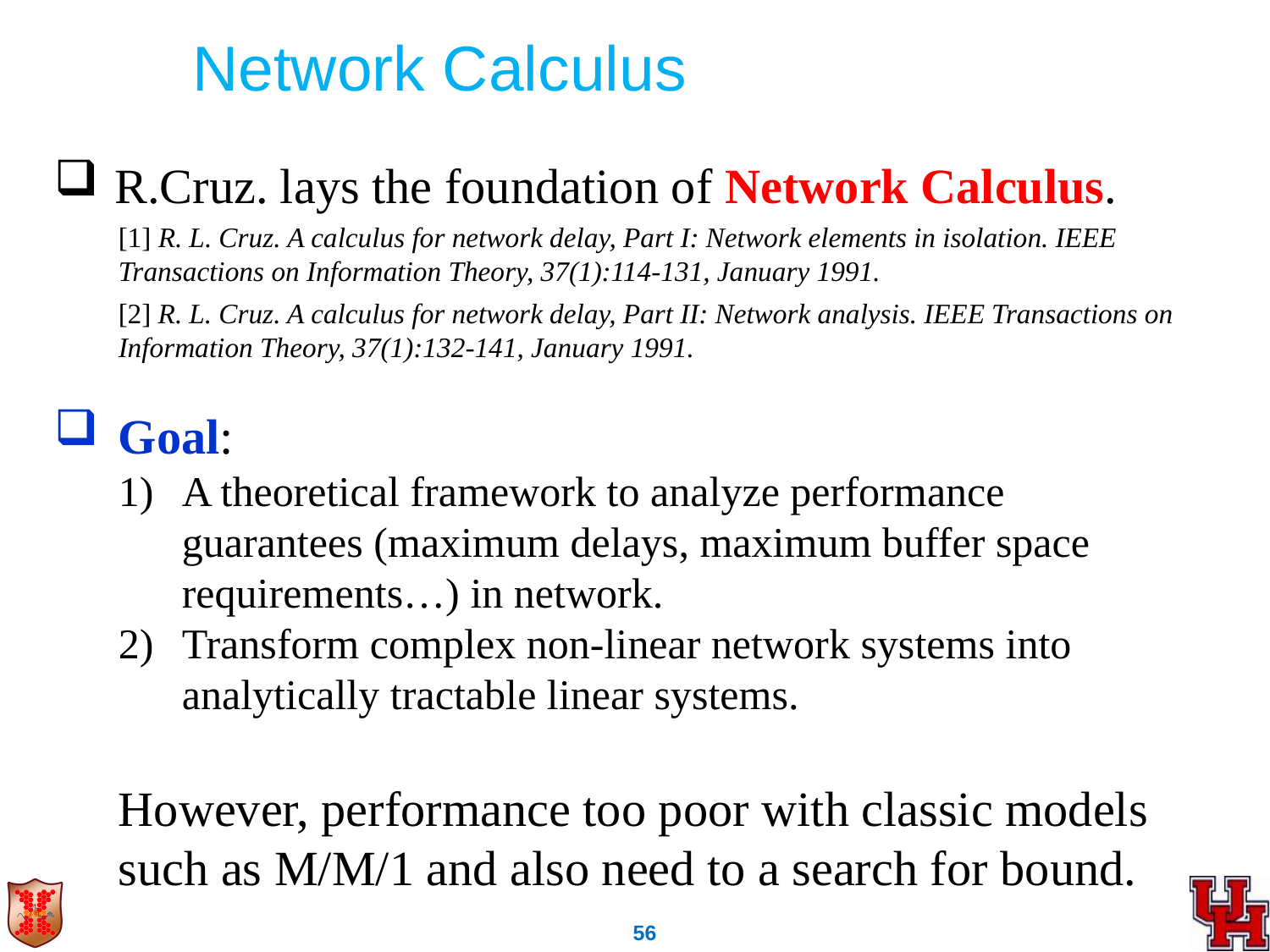

Network Calculus
 R.Cruz. lays the foundation of Network Calculus.
[1] R. L. Cruz. A calculus for network delay, Part I: Network elements in isolation. IEEE Transactions on Information Theory, 37(1):114-131, January 1991.
[2] R. L. Cruz. A calculus for network delay, Part II: Network analysis. IEEE Transactions on Information Theory, 37(1):132-141, January 1991.
Goal:
A theoretical framework to analyze performance guarantees (maximum delays, maximum buffer space requirements…) in network.
Transform complex non-linear network systems into analytically tractable linear systems.
However, performance too poor with classic models such as M/M/1 and also need to a search for bound.
56